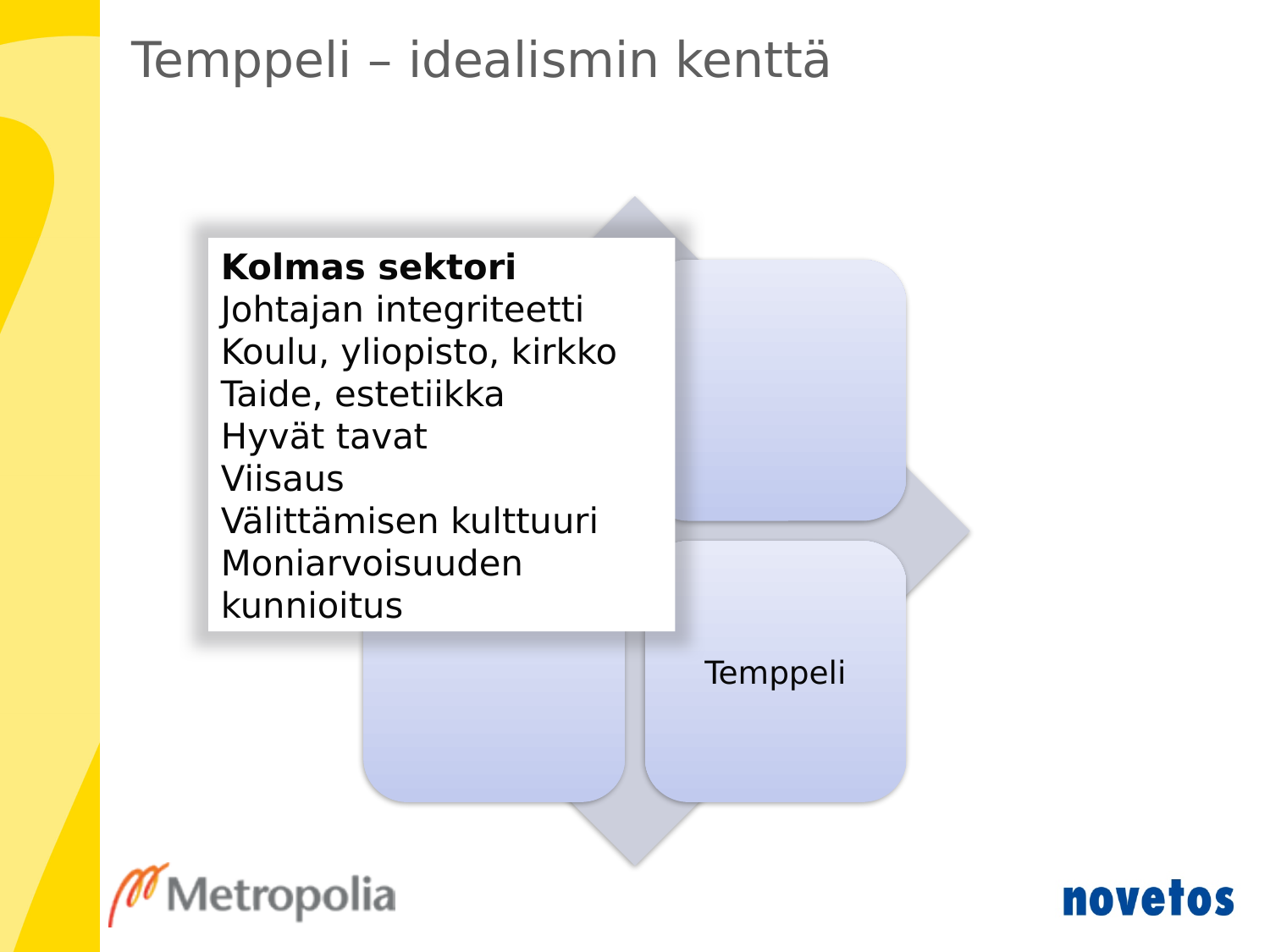

# Temppeli – idealismin kenttä
Temppeli

Kolmas sektori
Johtajan integriteetti
Koulu, yliopisto, kirkko
Taide, estetiikka
Hyvät tavat
Viisaus
Välittämisen kulttuuri
Moniarvoisuuden kunnioitus